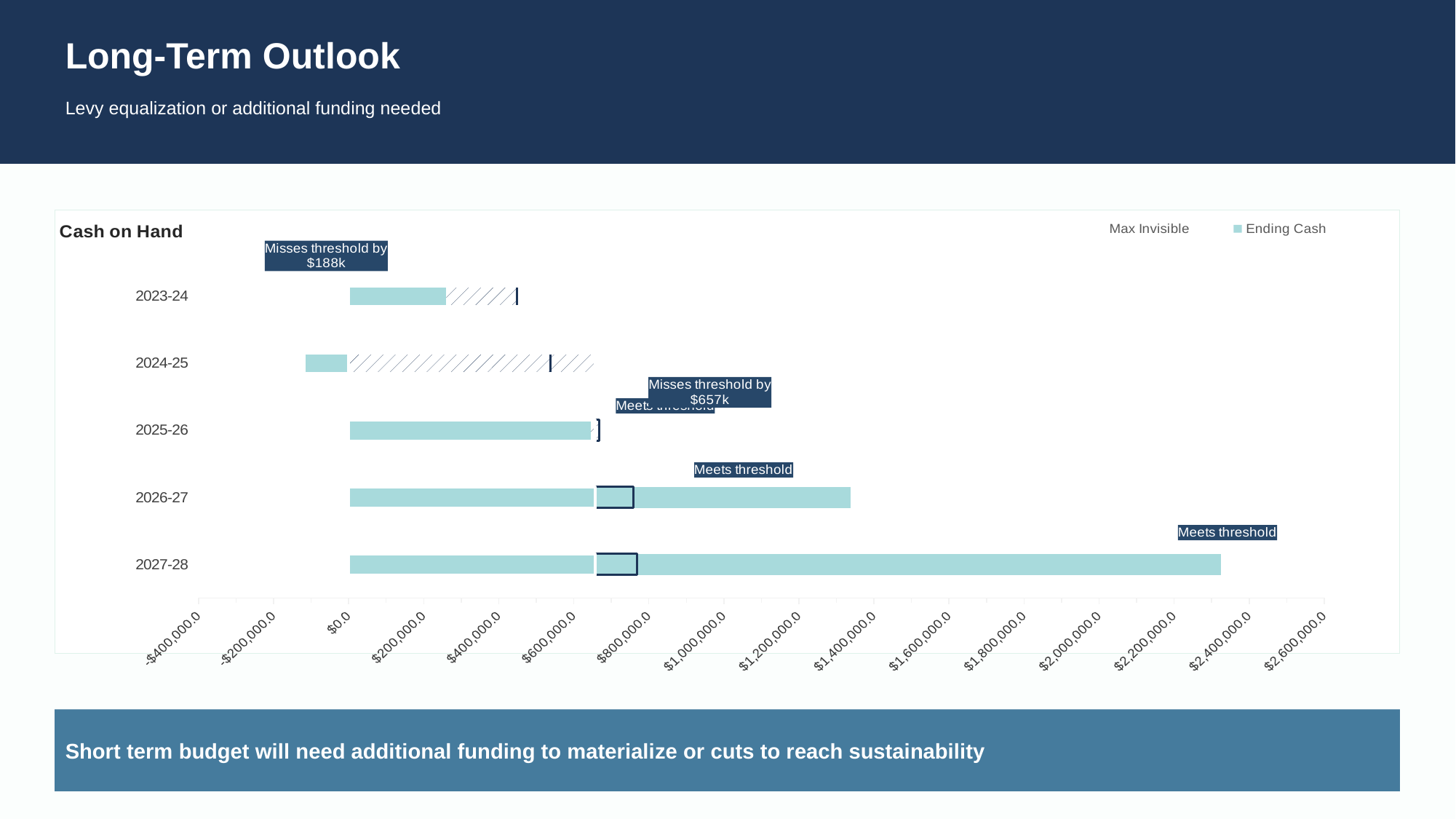

Long-Term Outlook

Levy equalization or additional funding needed

### Chart: Cash on Hand

| Category | Ending Cash | Delta | Notes | 60-Days Cash Threshold | Min Invisible | Max Invisible |
|---|---|---|---|---|---|---|
| 2027-28 | 2325239.0 | 0.0 | 0.0 | 768000.0 | -118768.0 | 656768.0 |
| 2026-27 | 1337832.0 | 0.0 | 0.0 | 759000.0 | -118768.0 | 656768.0 |
| 2025-26 | 645239.0 | 22761.0 | 0.0 | 668000.0 | -118768.0 | 656768.0 |
| 2024-25 | -118768.0 | 656768.0 | 0.0 | 538000.0 | -118768.0 | 656768.0 |
| 2023-24 | 260192.0 | 187808.0 | 0.0 | 448000.0 | -118768.0 | 656768.0 |
Short term budget will need additional funding to materialize or cuts to reach sustainability